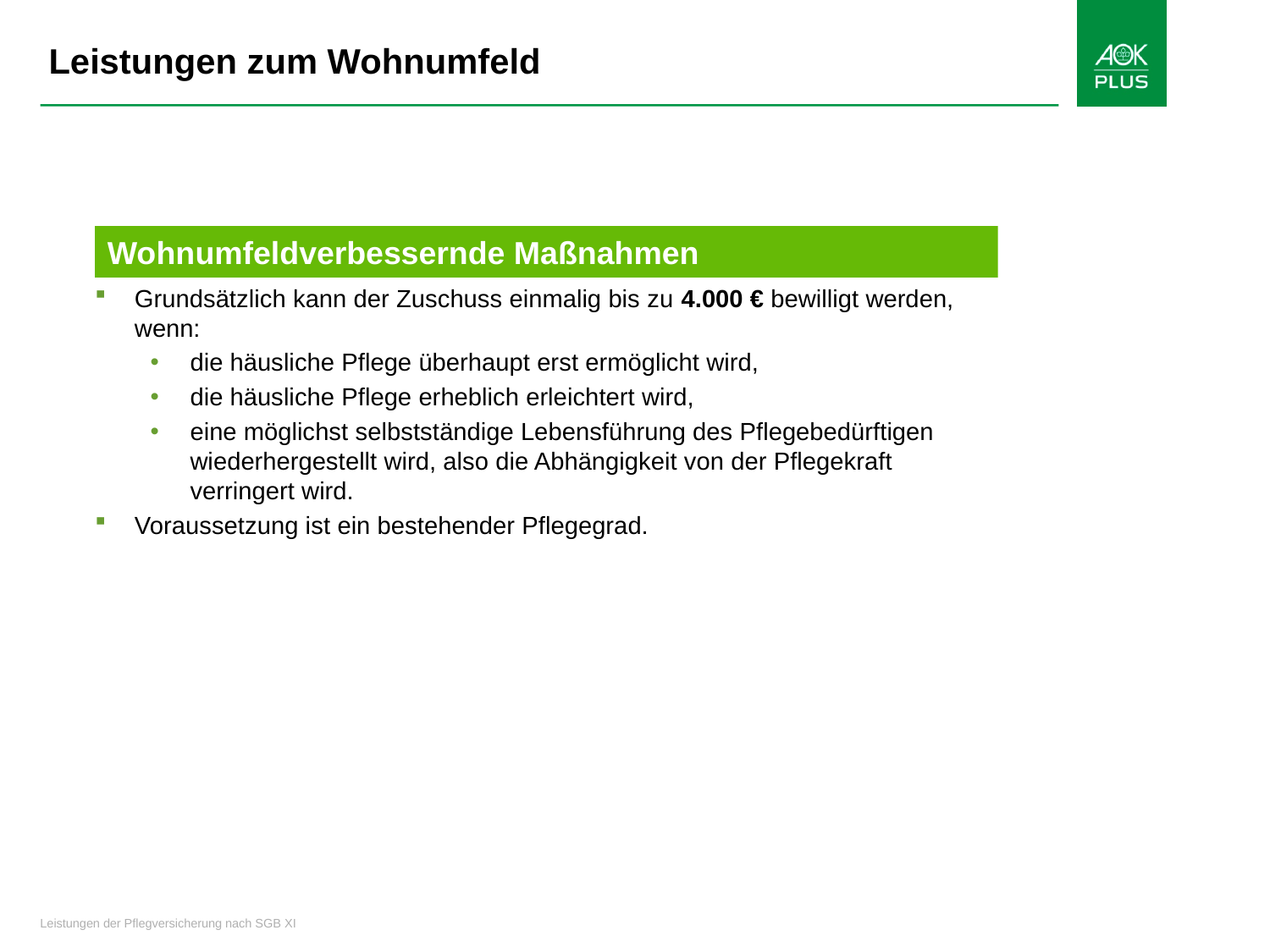

Leistungen zum Wohnumfeld
Wohnumfeldverbessernde Maßnahmen
Grundsätzlich kann der Zuschuss einmalig bis zu 4.000 € bewilligt werden, wenn:
die häusliche Pflege überhaupt erst ermöglicht wird,
die häusliche Pflege erheblich erleichtert wird,
eine möglichst selbstständige Lebensführung des Pflegebedürftigen wiederhergestellt wird, also die Abhängigkeit von der Pflegekraft verringert wird.
Voraussetzung ist ein bestehender Pflegegrad.